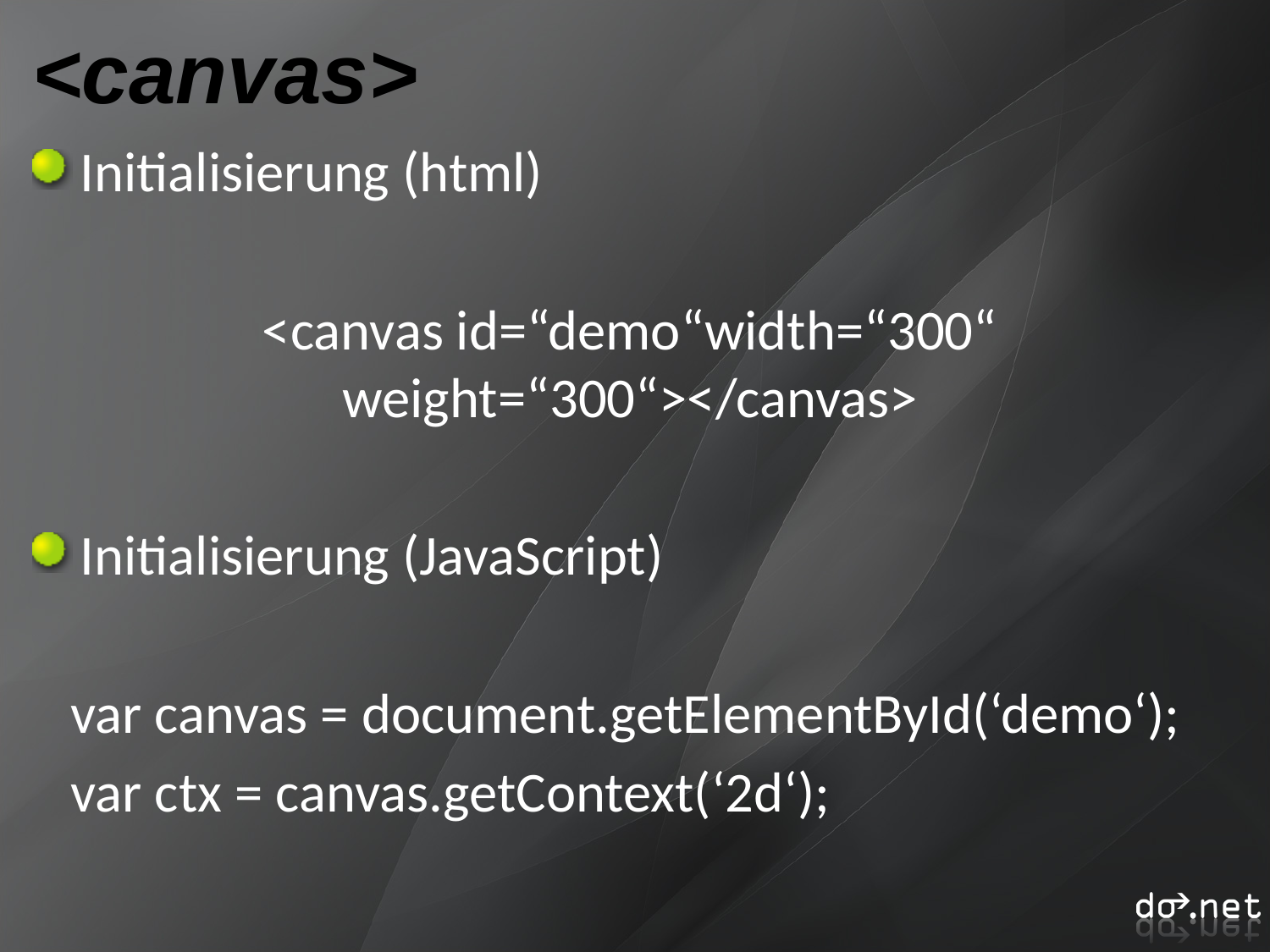

# <canvas>
Initialisierung (html)

<canvas id=“demo“width=“300“ weight=“300“></canvas>

Initialisierung (JavaScript)

   var canvas = document.getElementById(‘demo‘);
   var ctx = canvas.getContext(‘2d‘);